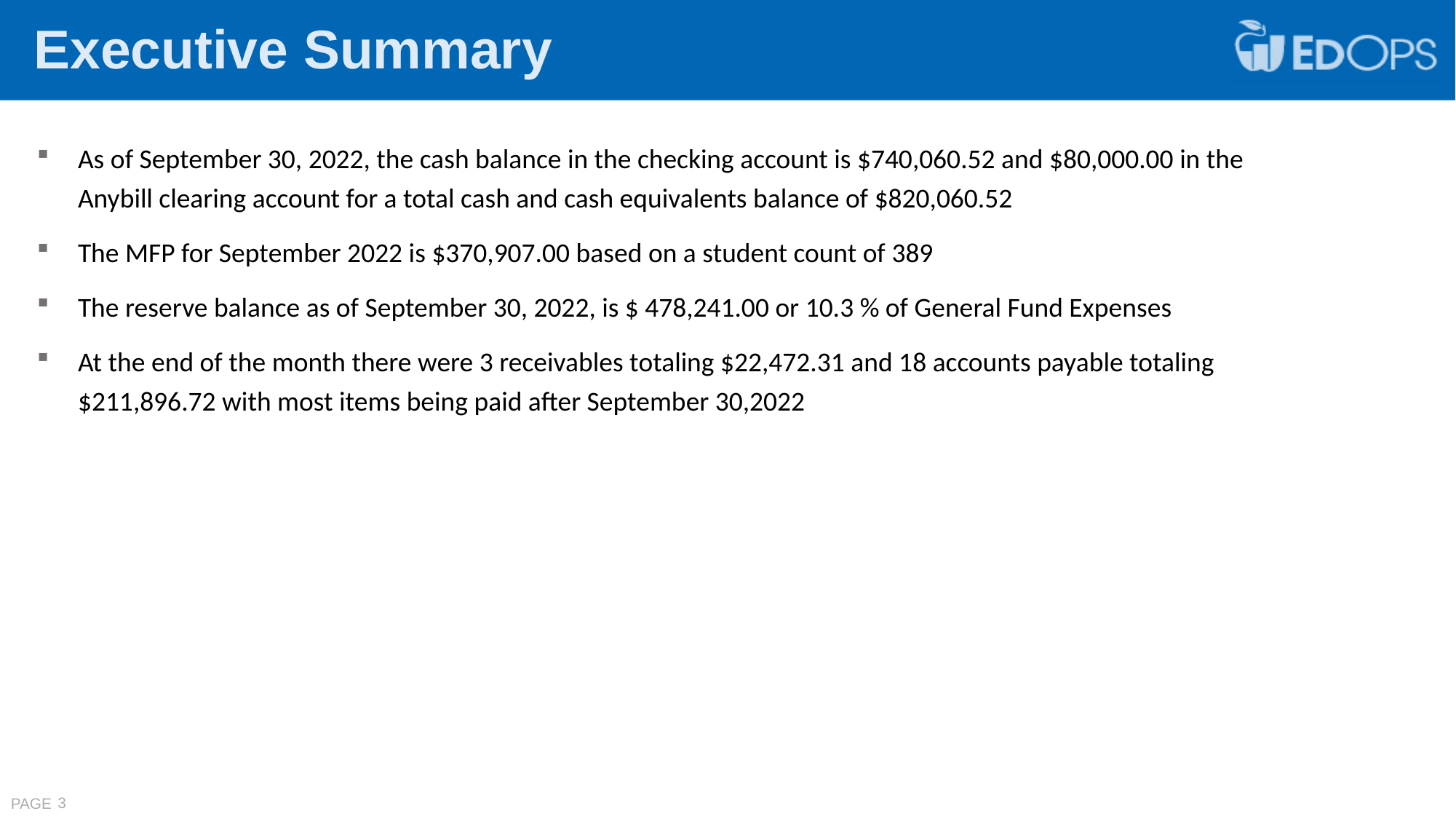

Executive Summary
As of September 30, 2022, the cash balance in the checking account is $740,060.52 and $80,000.00 in the Anybill clearing account for a total cash and cash equivalents balance of $820,060.52
The MFP for September 2022 is $370,907.00 based on a student count of 389
The reserve balance as of September 30, 2022, is $ 478,241.00 or 10.3 % of General Fund Expenses
At the end of the month there were 3 receivables totaling $22,472.31 and 18 accounts payable totaling $211,896.72 with most items being paid after September 30,2022